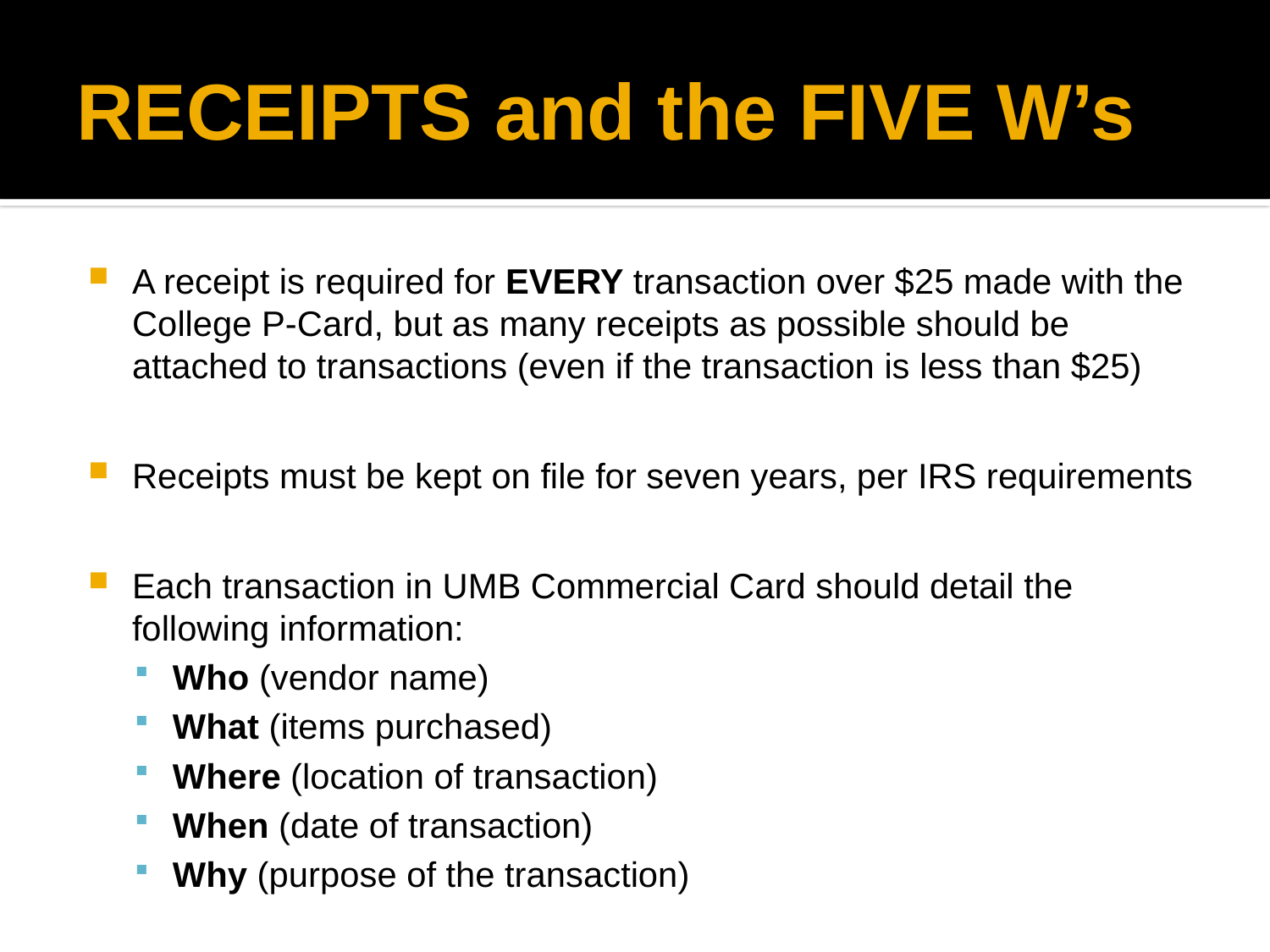

# RECEIPTS and the FIVE W’s
A receipt is required for EVERY transaction over $25 made with the College P-Card, but as many receipts as possible should be attached to transactions (even if the transaction is less than $25)

Receipts must be kept on file for seven years, per IRS requirements

Each transaction in UMB Commercial Card should detail the following information:
Who (vendor name)
What (items purchased)
Where (location of transaction)
When (date of transaction)
Why (purpose of the transaction)